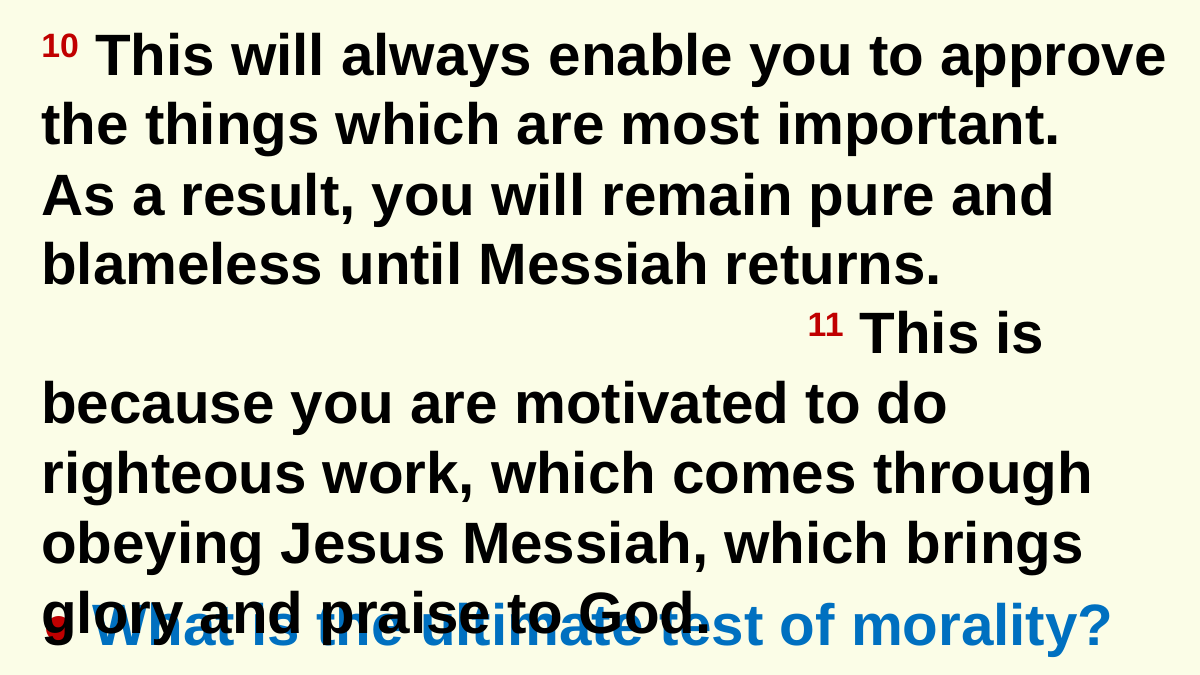

10 This will always enable you to approve the things which are most important.
As a result, you will remain pure and blameless until Messiah returns.
												 11 This is because you are motivated to do righteous work, which comes through obeying Jesus Messiah, which brings glory and praise to God.
● What is the ultimate test of morality?